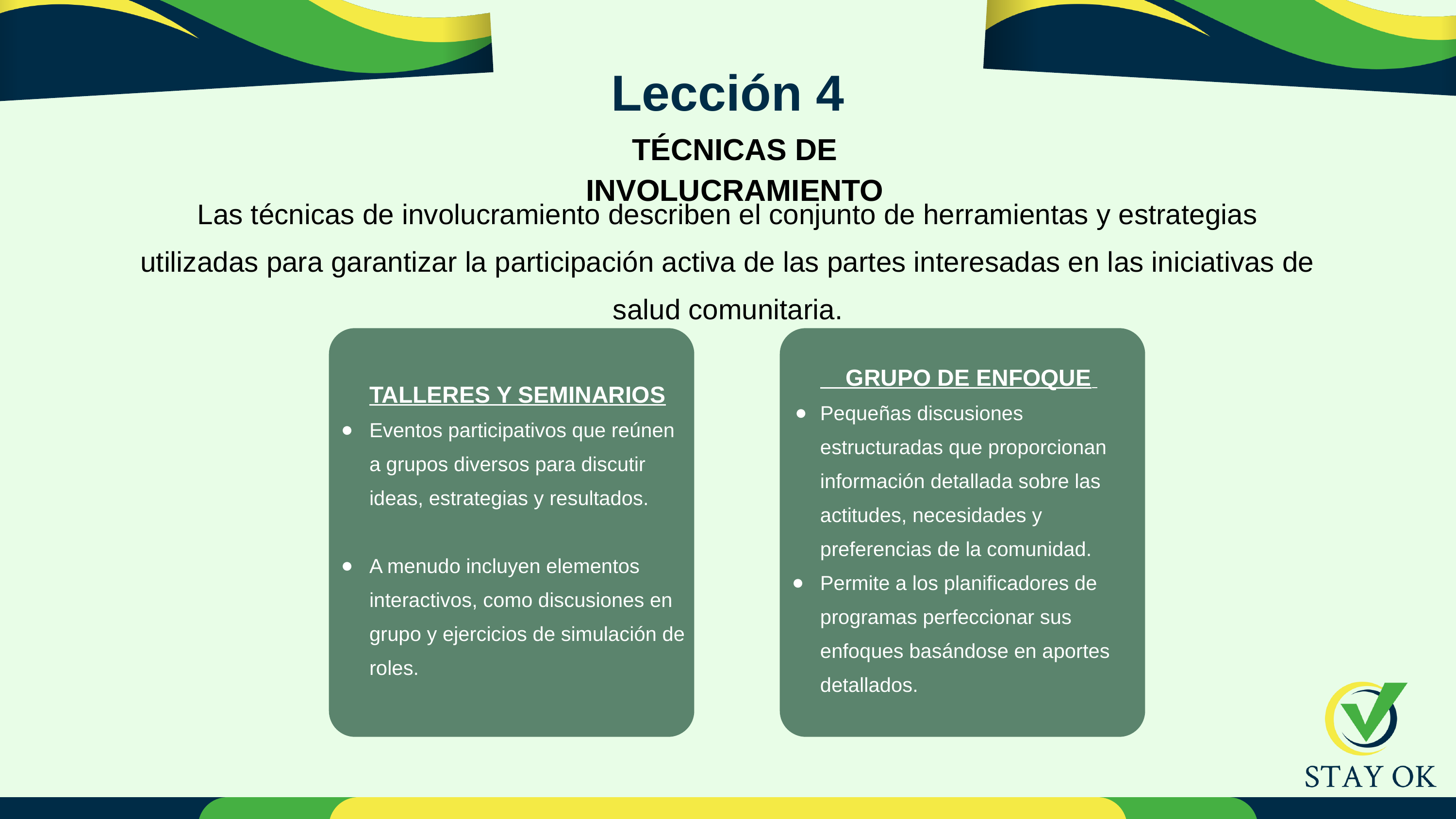

Lección 4
TÉCNICAS DE INVOLUCRAMIENTO
Las técnicas de involucramiento describen el conjunto de herramientas y estrategias utilizadas para garantizar la participación activa de las partes interesadas en las iniciativas de salud comunitaria.

TALLERES Y SEMINARIOS
Eventos participativos que reúnen a grupos diversos para discutir ideas, estrategias y resultados.

A menudo incluyen elementos interactivos, como discusiones en grupo y ejercicios de simulación de roles.

    GRUPO DE ENFOQUE
Pequeñas discusiones estructuradas que proporcionan información detallada sobre las actitudes, necesidades y preferencias de la comunidad.
Permite a los planificadores de programas perfeccionar sus enfoques basándose en aportes detallados.